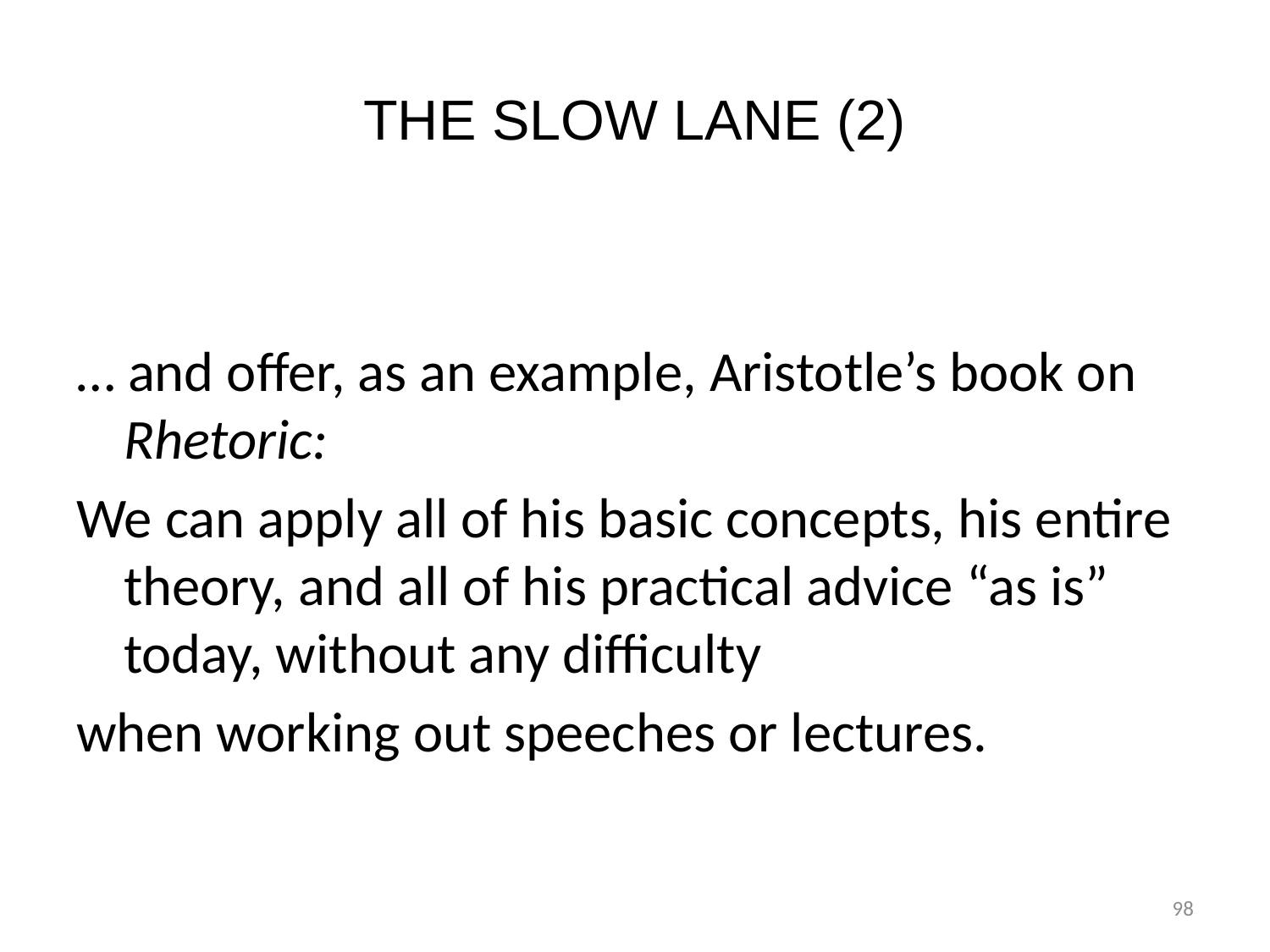

# THE SLOW LANE (2)
… and offer, as an example, Aristotle’s book on Rhetoric:
We can apply all of his basic concepts, his entire theory, and all of his practical advice “as is” today, without any difficulty
when working out speeches or lectures.
98